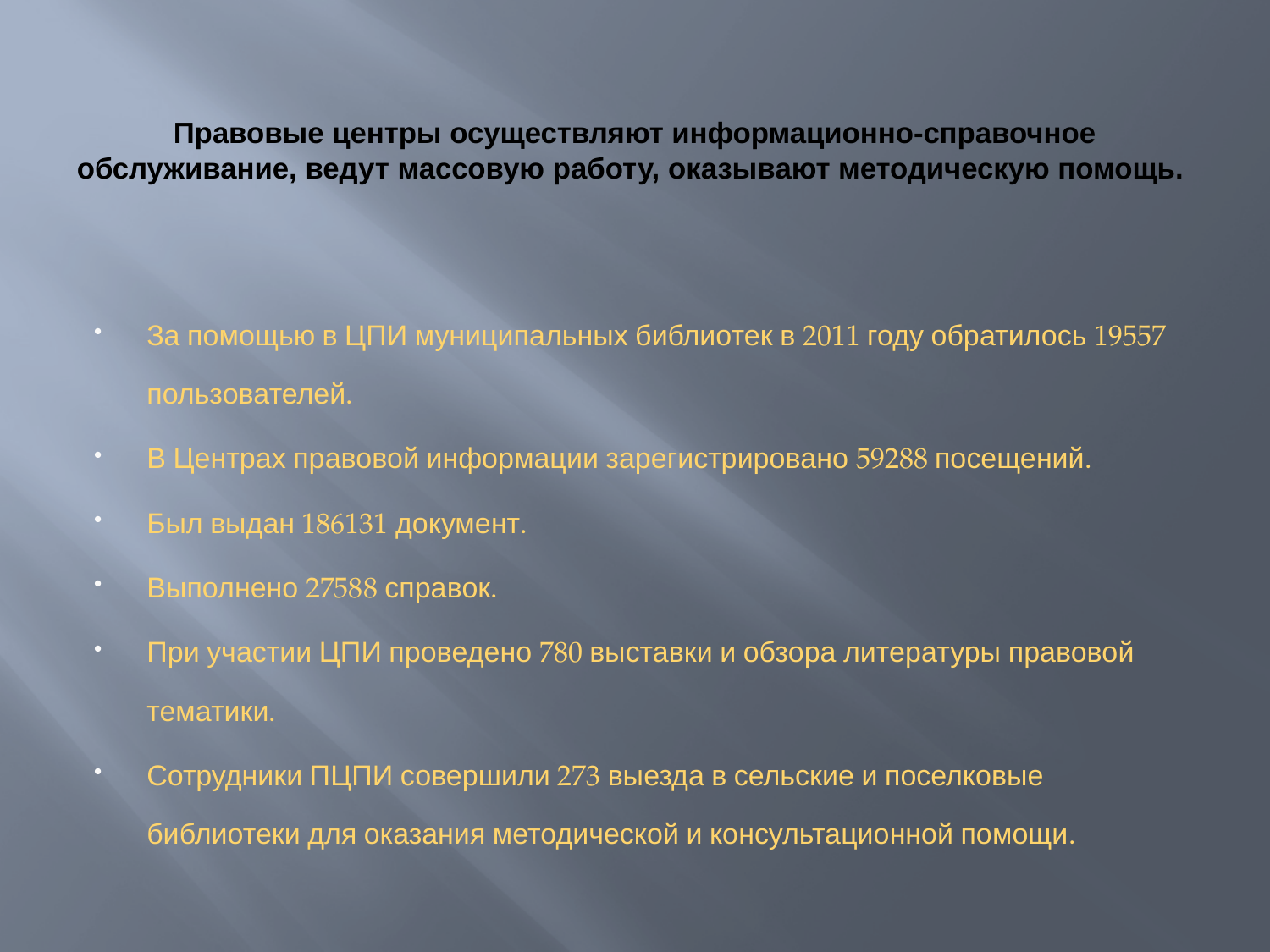

# Правовые центры осуществляют информационно-справочное обслуживание, ведут массовую работу, оказывают методическую помощь.
За помощью в ЦПИ муниципальных библиотек в 2011 году обратилось 19557 пользователей.
В Центрах правовой информации зарегистрировано 59288 посещений.
Был выдан 186131 документ.
Выполнено 27588 справок.
При участии ЦПИ проведено 780 выставки и обзора литературы правовой тематики.
Сотрудники ПЦПИ совершили 273 выезда в сельские и поселковые библиотеки для оказания методической и консультационной помощи.